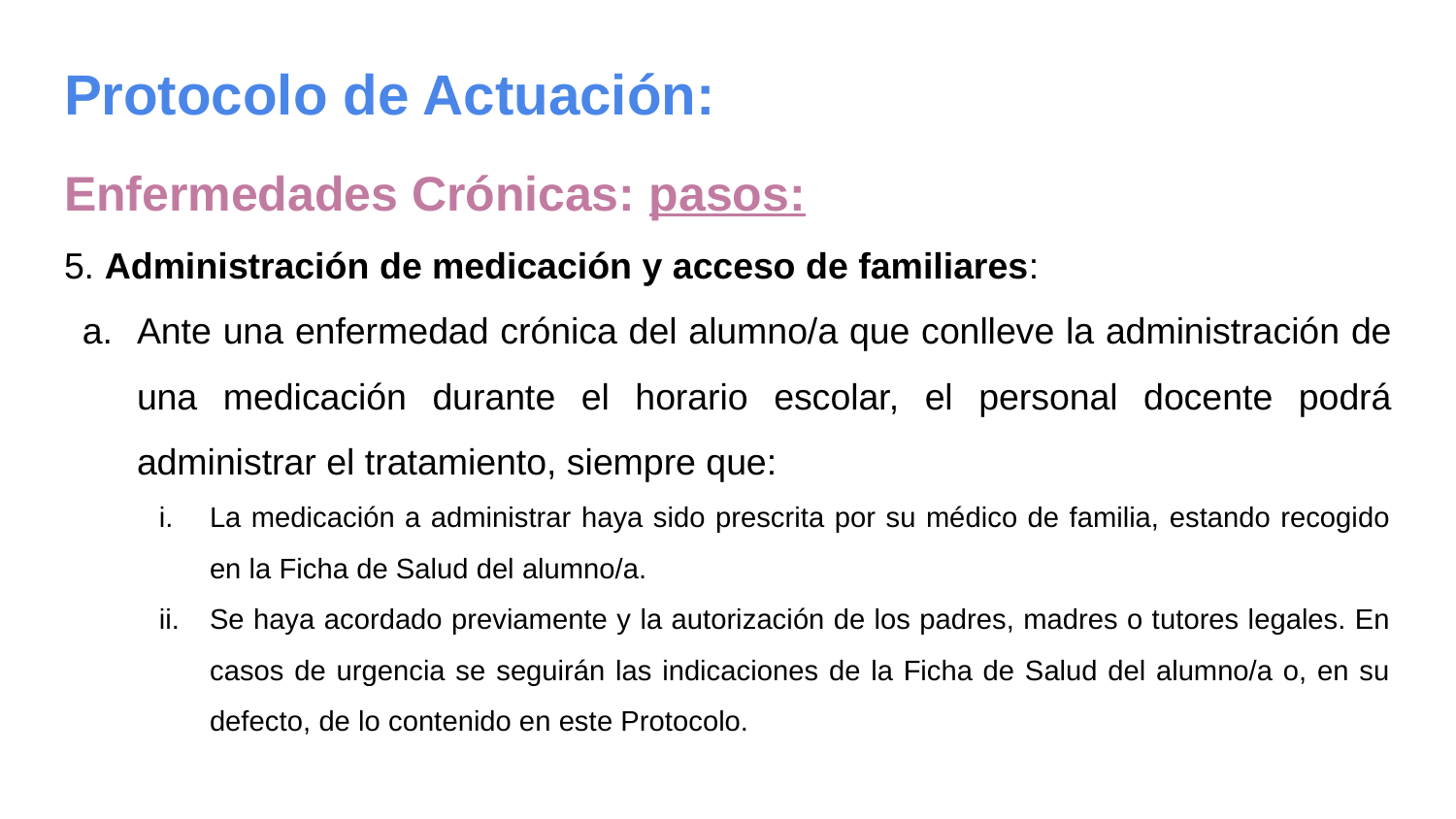

# Protocolo de Actuación:
Enfermedades Crónicas: pasos:
5. Administración de medicación y acceso de familiares:
Ante una enfermedad crónica del alumno/a que conlleve la administración de una medicación durante el horario escolar, el personal docente podrá administrar el tratamiento, siempre que:
La medicación a administrar haya sido prescrita por su médico de familia, estando recogido en la Ficha de Salud del alumno/a.
Se haya acordado previamente y la autorización de los padres, madres o tutores legales. En casos de urgencia se seguirán las indicaciones de la Ficha de Salud del alumno/a o, en su defecto, de lo contenido en este Protocolo.